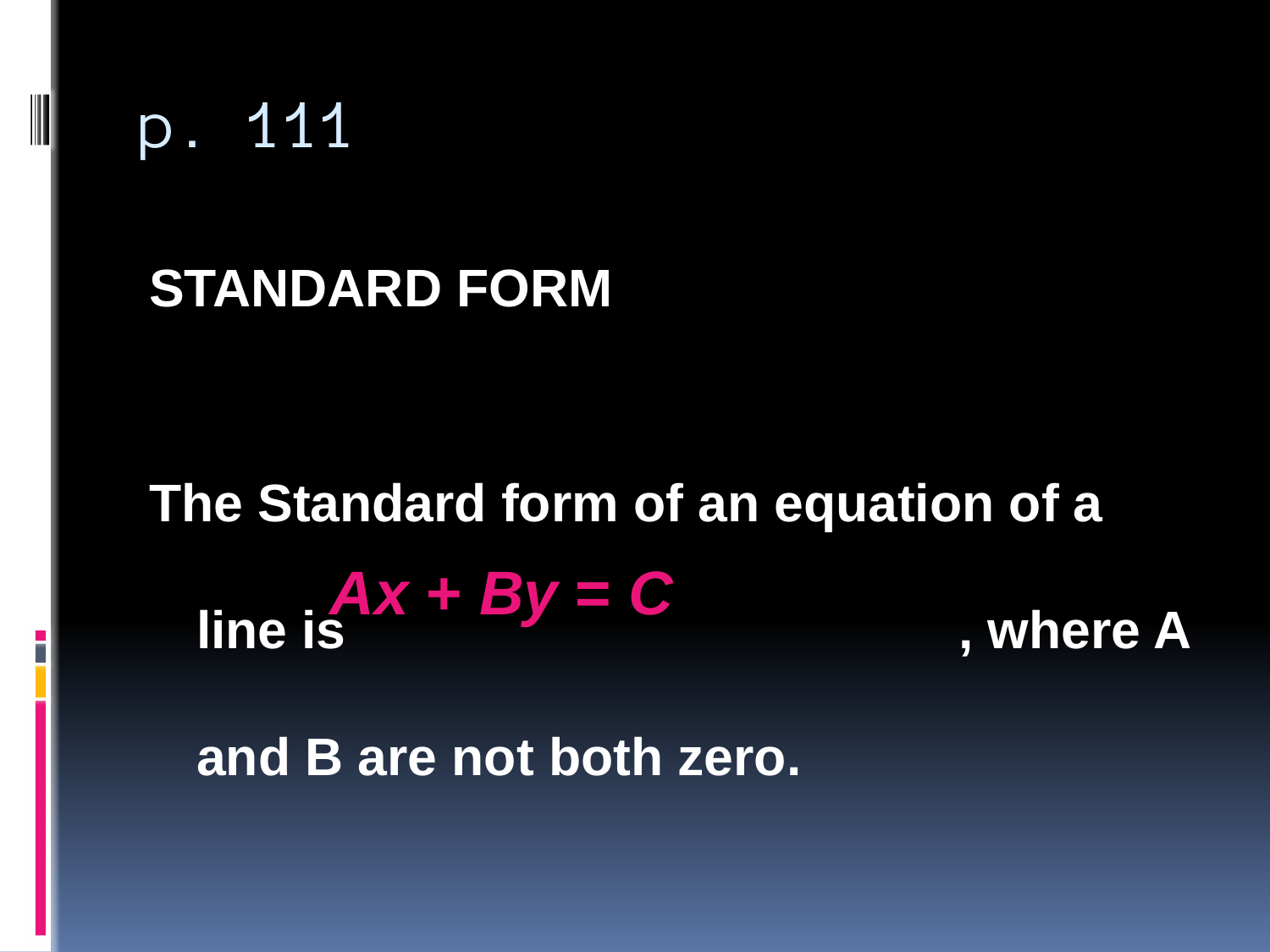

# p. 111
STANDARD FORM

The Standard form of an equation of a line is 					, where A and B are not both zero.
Ax + By = C